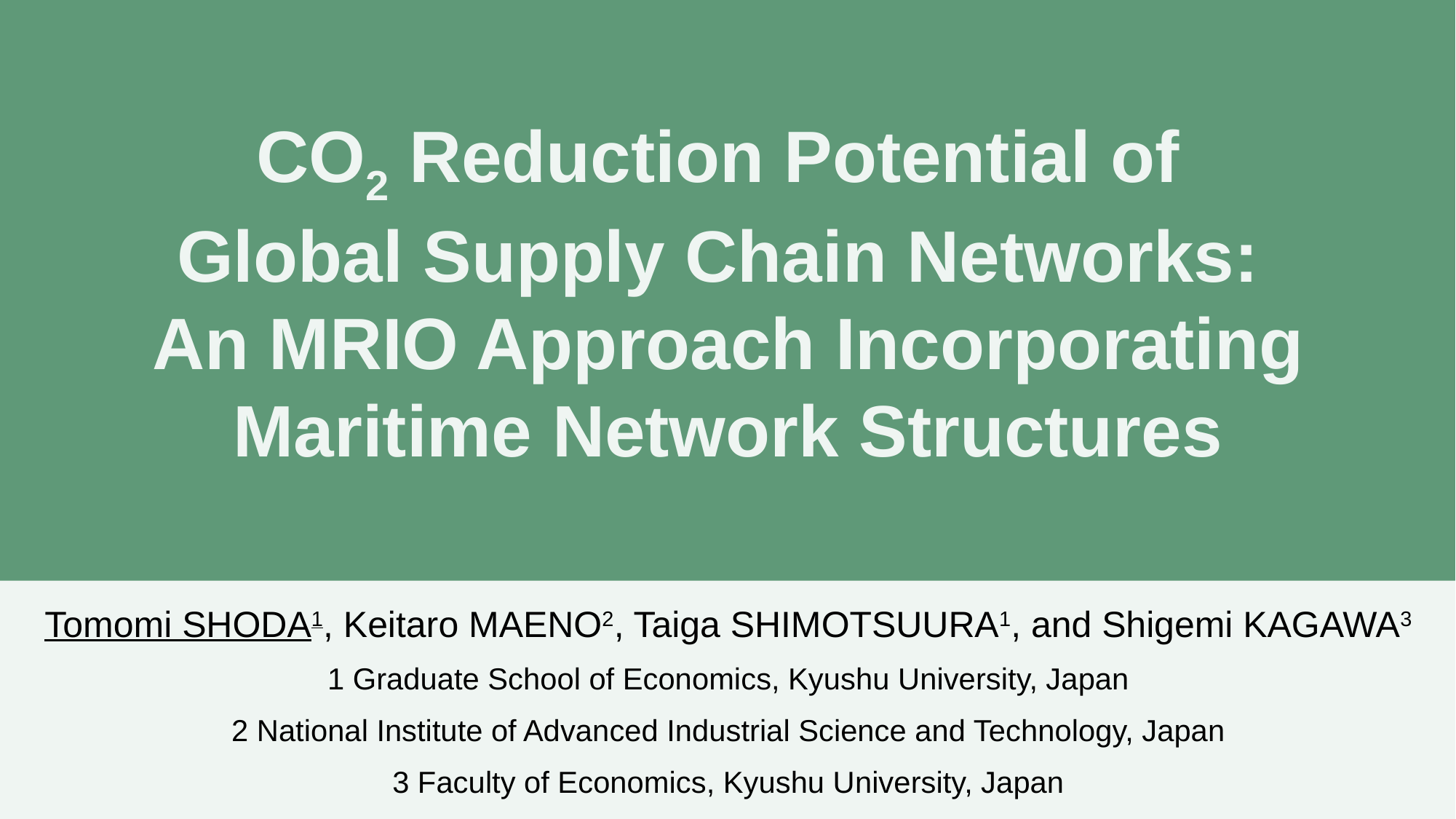

# CO2 Reduction Potential of Global Supply Chain Networks: An MRIO Approach Incorporating Maritime Network Structures
Tomomi SHODA1, Keitaro MAENO2, Taiga SHIMOTSUURA1, and Shigemi KAGAWA3
1 Graduate School of Economics, Kyushu University, Japan
2 National Institute of Advanced Industrial Science and Technology, Japan
3 Faculty of Economics, Kyushu University, Japan